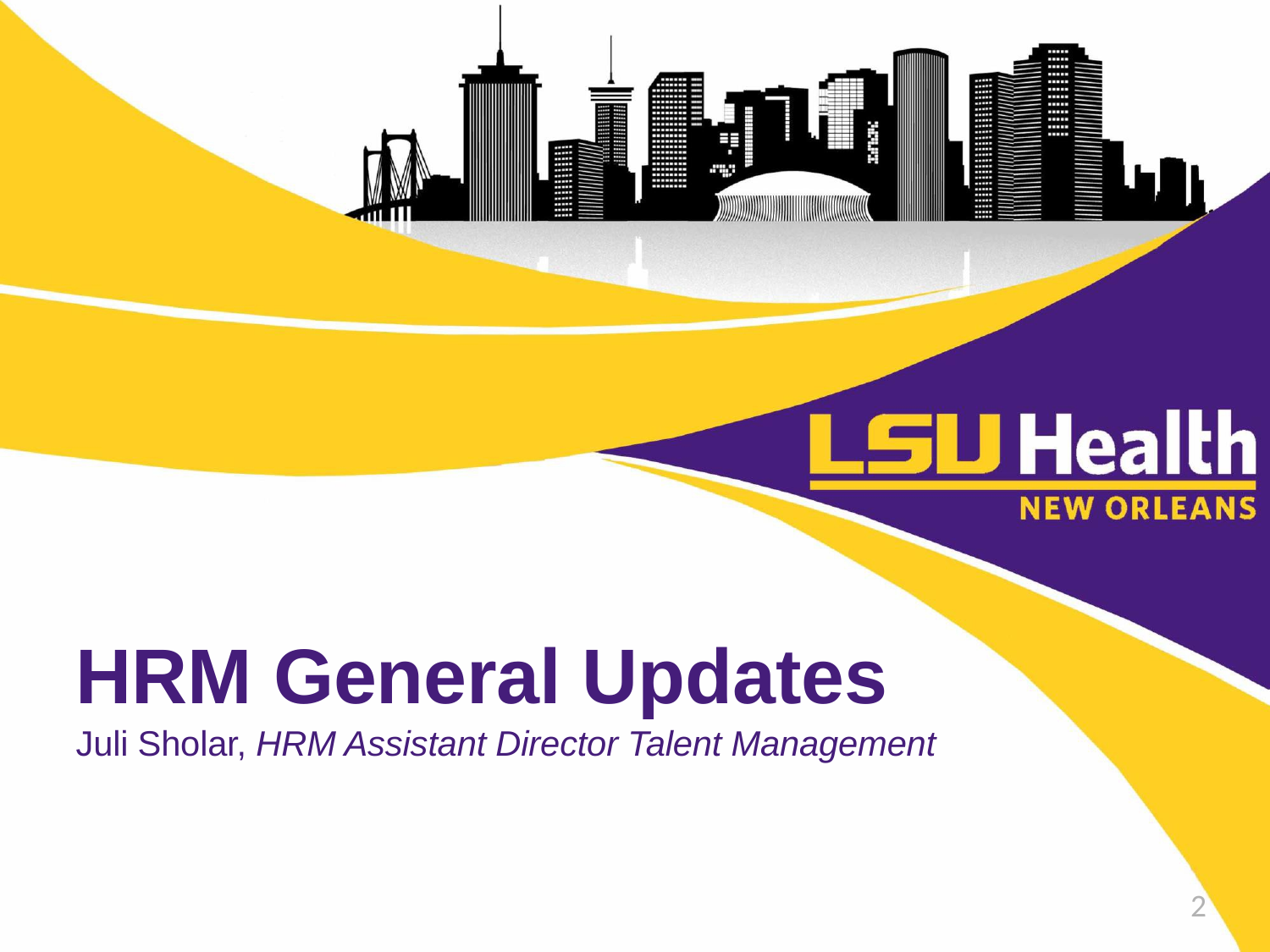

HRM General Updates
Juli Sholar, HRM Assistant Director Talent Management
2